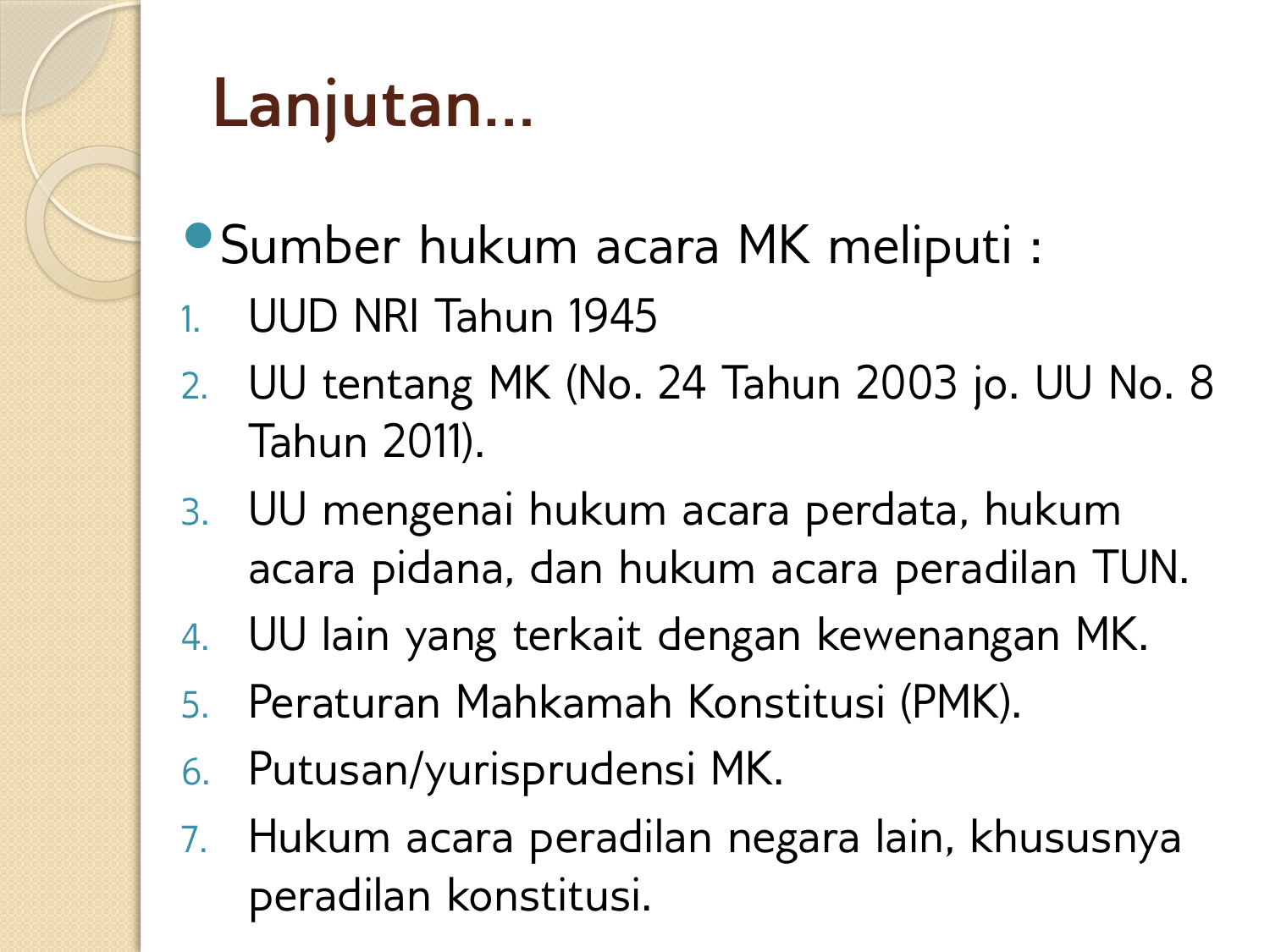

# Lanjutan…
Sumber hukum acara MK meliputi :
UUD NRI Tahun 1945
UU tentang MK (No. 24 Tahun 2003 jo. UU No. 8 Tahun 2011).
UU mengenai hukum acara perdata, hukum acara pidana, dan hukum acara peradilan TUN.
UU lain yang terkait dengan kewenangan MK.
Peraturan Mahkamah Konstitusi (PMK).
Putusan/yurisprudensi MK.
Hukum acara peradilan negara lain, khususnya peradilan konstitusi.